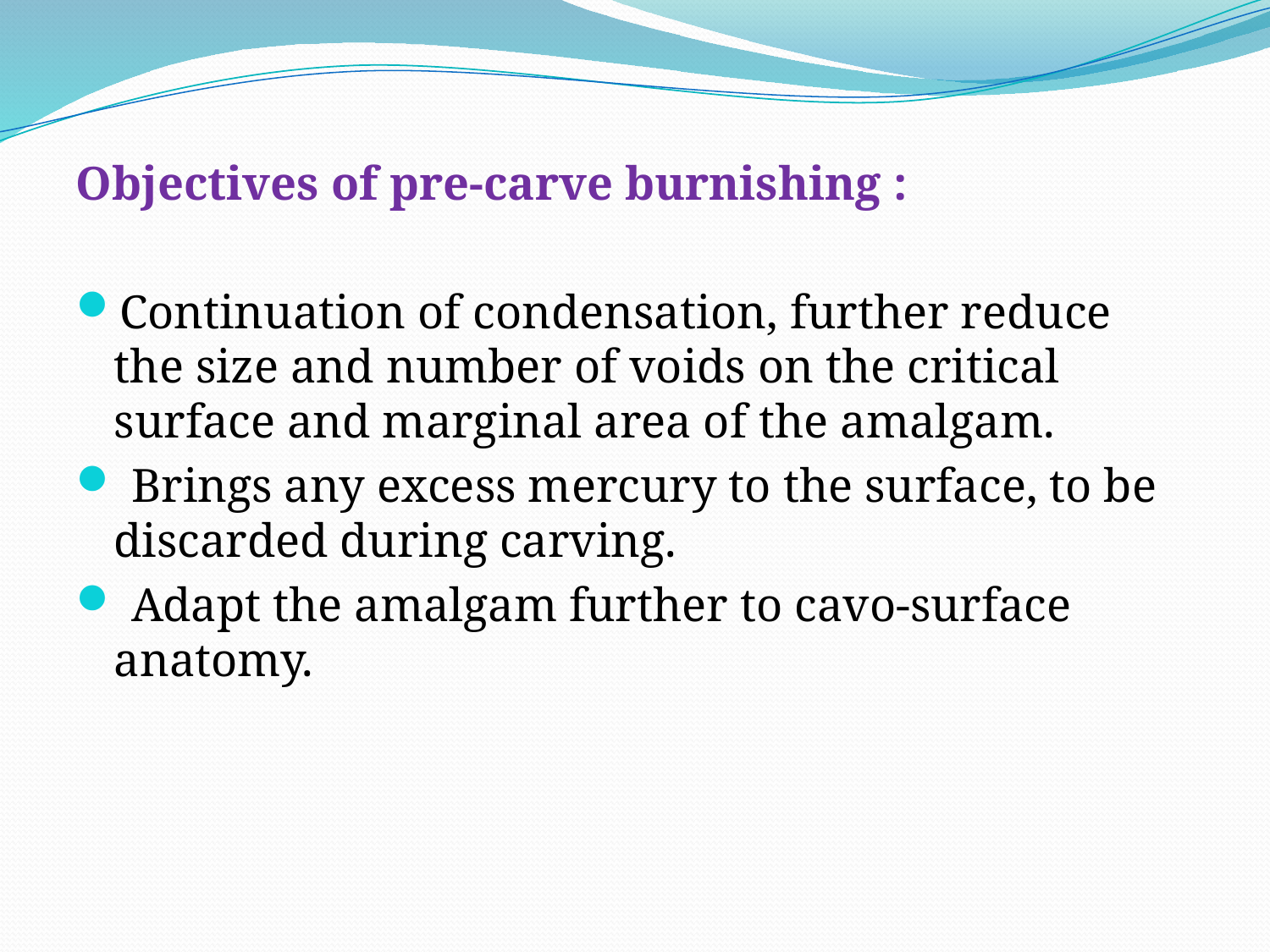

Objectives of pre-carve burnishing :

Continuation of condensation, further reduce the size and number of voids on the critical surface and marginal area of the amalgam.
 Brings any excess mercury to the surface, to be discarded during carving.
 Adapt the amalgam further to cavo-surface anatomy.